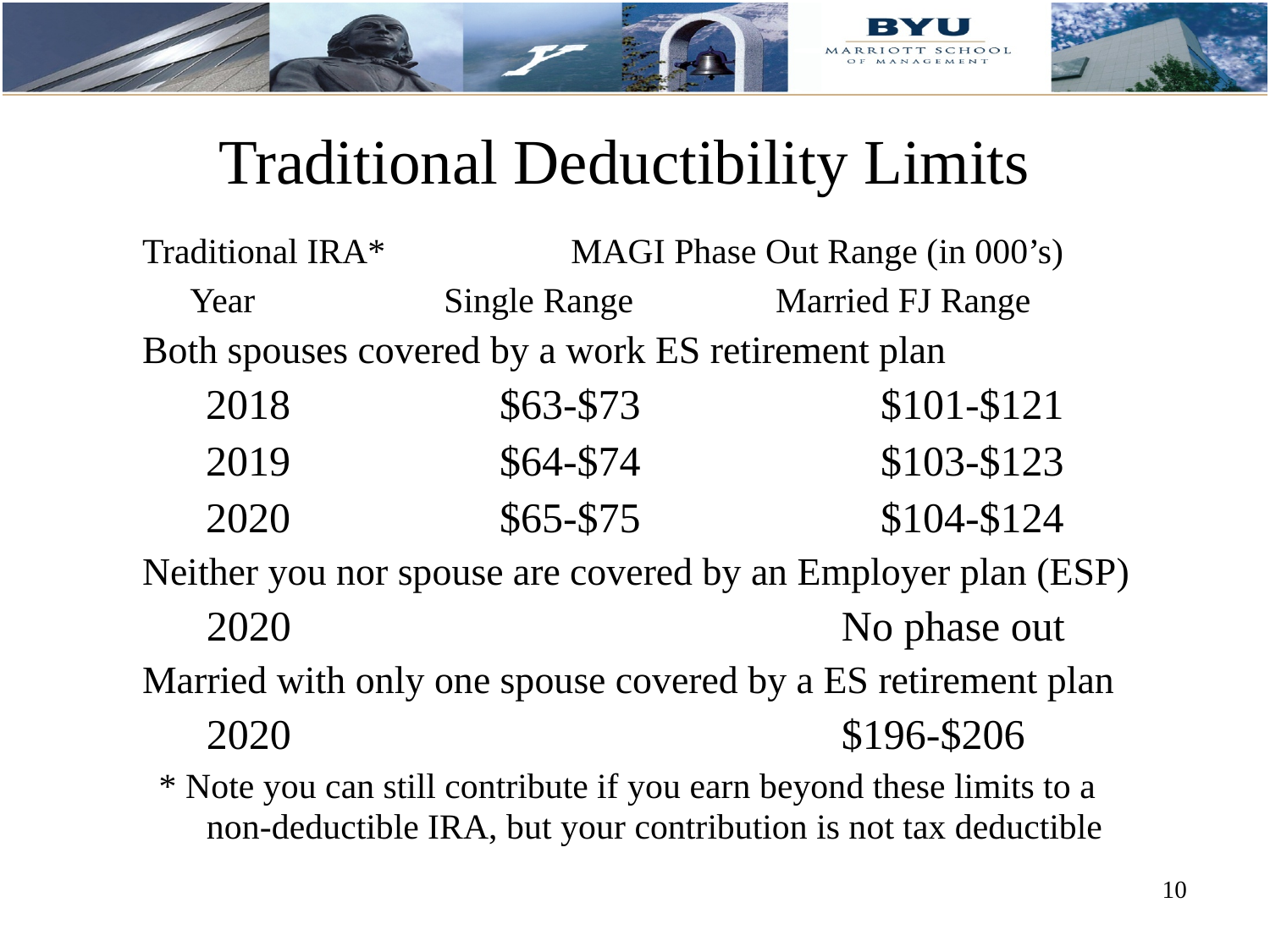

# Traditional Deductibility Limits
Traditional IRA*		MAGI Phase Out Range (in 000’s)
	Year    		Single Range                Married FJ Range
Both spouses covered by a work ES retirement plan
2018		$63-$73		$101-$121
2019		$64-$74		$103-$123
2020		$65-$75		$104-$124
Neither you nor spouse are covered by an Employer plan (ESP)
	2020					No phase out
Married with only one spouse covered by a ES retirement plan
	2020					$196-$206
* Note you can still contribute if you earn beyond these limits to a non-deductible IRA, but your contribution is not tax deductible